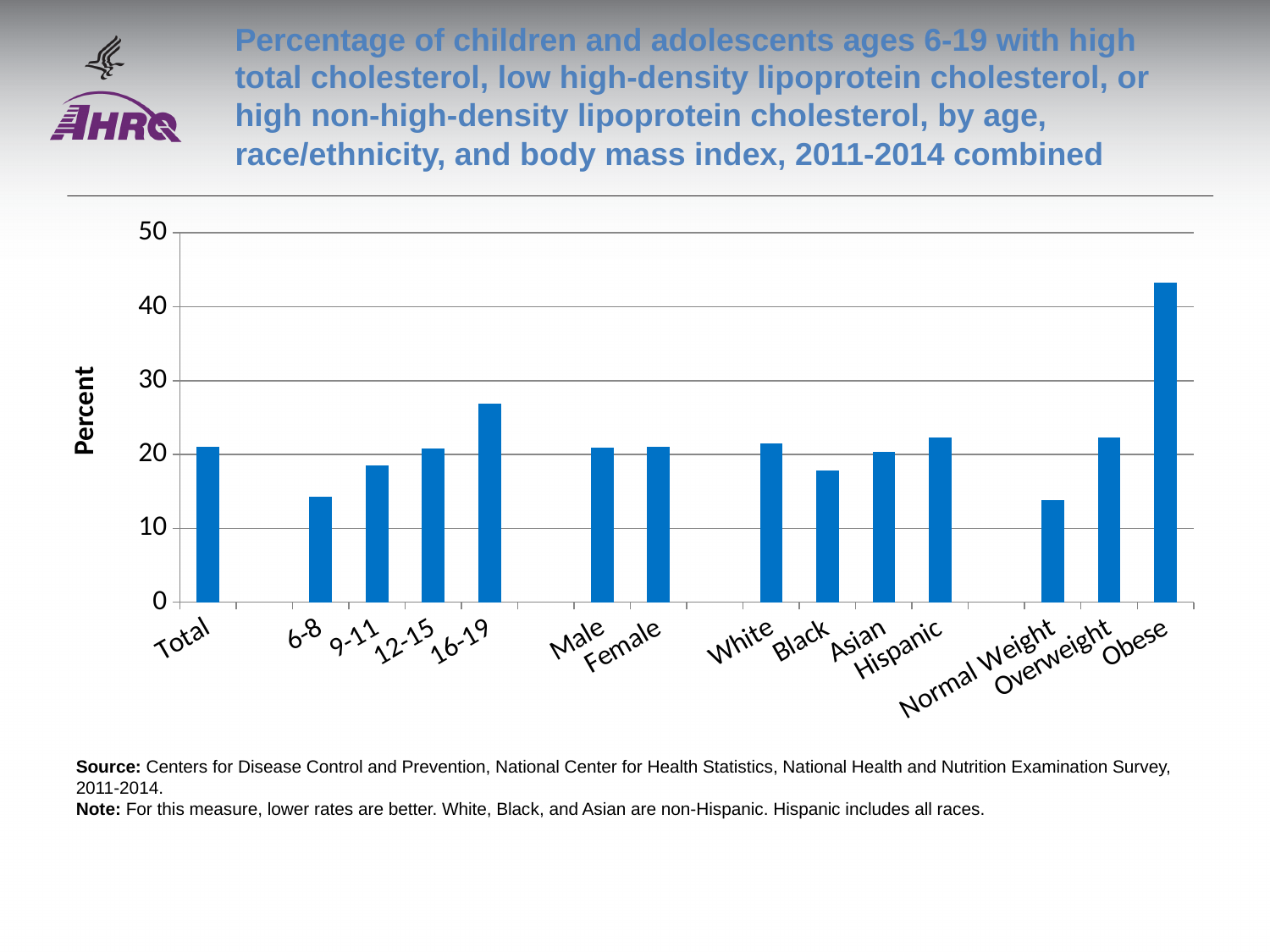

# Percentage of children and adolescents ages 6-19 with high total cholesterol, low high-density lipoprotein cholesterol, or high non-high-density lipoprotein cholesterol, by age, race/ethnicity, and body mass index, 2011-2014 combined

### Chart

| Category |  |
|---|---|
| Total | 21.0 |
|  | None |
| 6-8 | 14.3 |
| 9-11 | 18.5 |
| 12-15 | 20.8 |
| 16-19 | 26.9 |
|  | None |
| Male | 20.9 |
| Female | 21.0 |
|  | None |
| White | 21.5 |
| Black | 17.8 |
| Asian | 20.4 |
| Hispanic | 22.3 |
|  | None |
| Normal Weight | 13.8 |
| Overweight | 22.3 |
| Obese | 43.3 |
Source: Centers for Disease Control and Prevention, National Center for Health Statistics, National Health and Nutrition Examination Survey, 2011-2014.
Note: For this measure, lower rates are better. White, Black, and Asian are non-Hispanic. Hispanic includes all races.